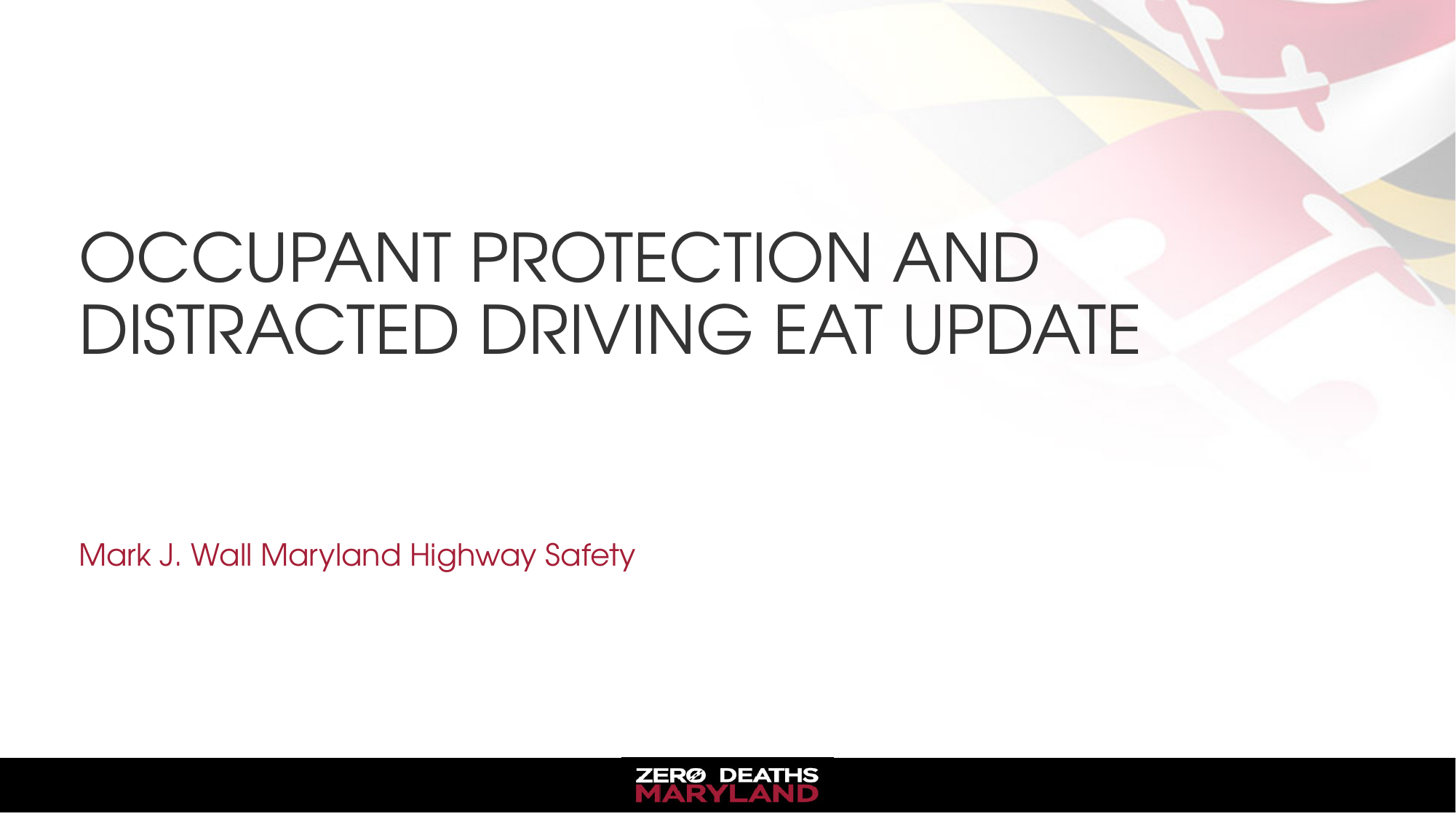

# Occupant protection and distracted driving EAT update
Mark J. Wall Maryland Highway Safety